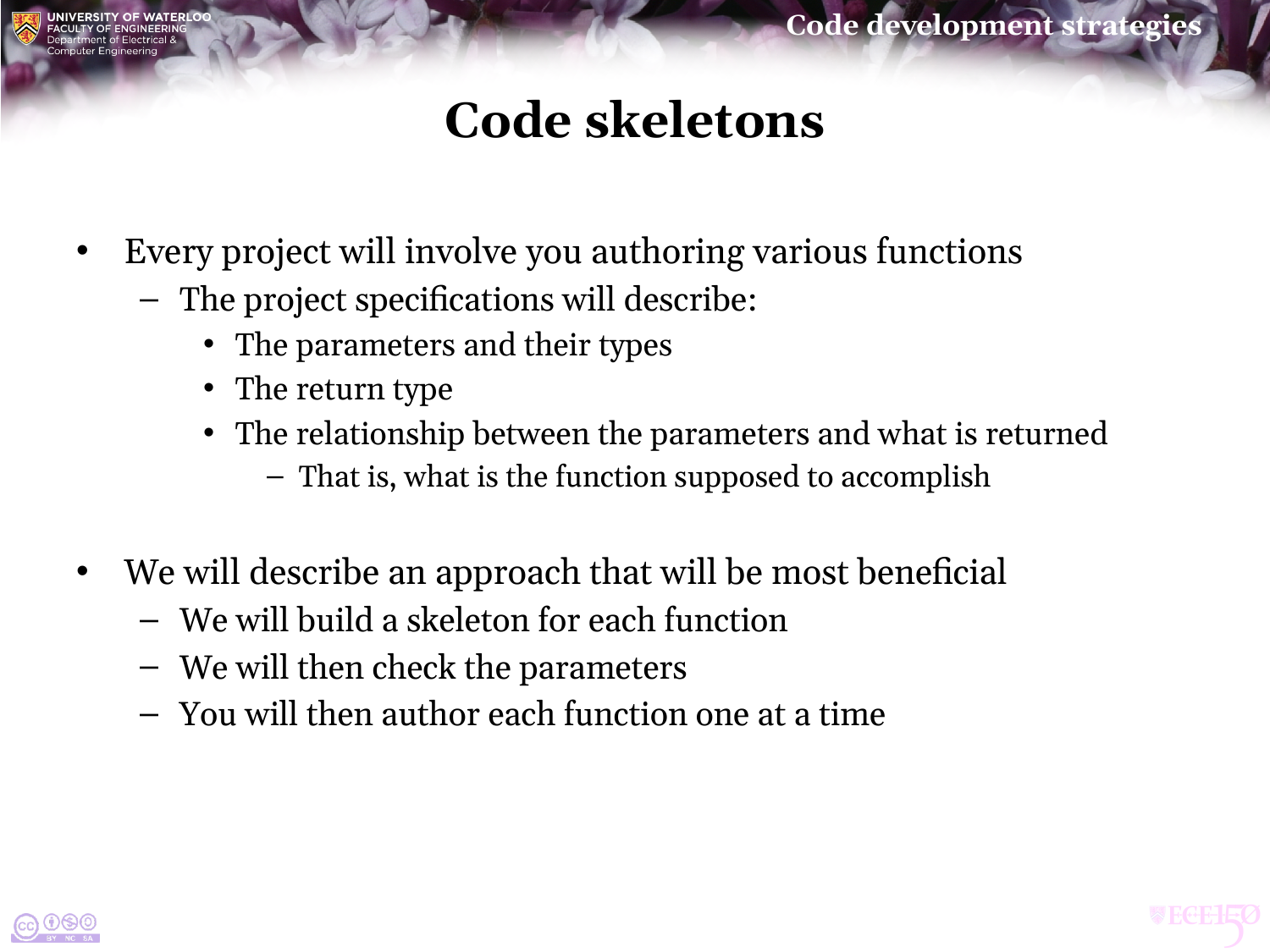

# Code skeletons
Every project will involve you authoring various functions
The project specifications will describe:
The parameters and their types
The return type
The relationship between the parameters and what is returned
That is, what is the function supposed to accomplish

We will describe an approach that will be most beneficial
We will build a skeleton for each function
We will then check the parameters
You will then author each function one at a time